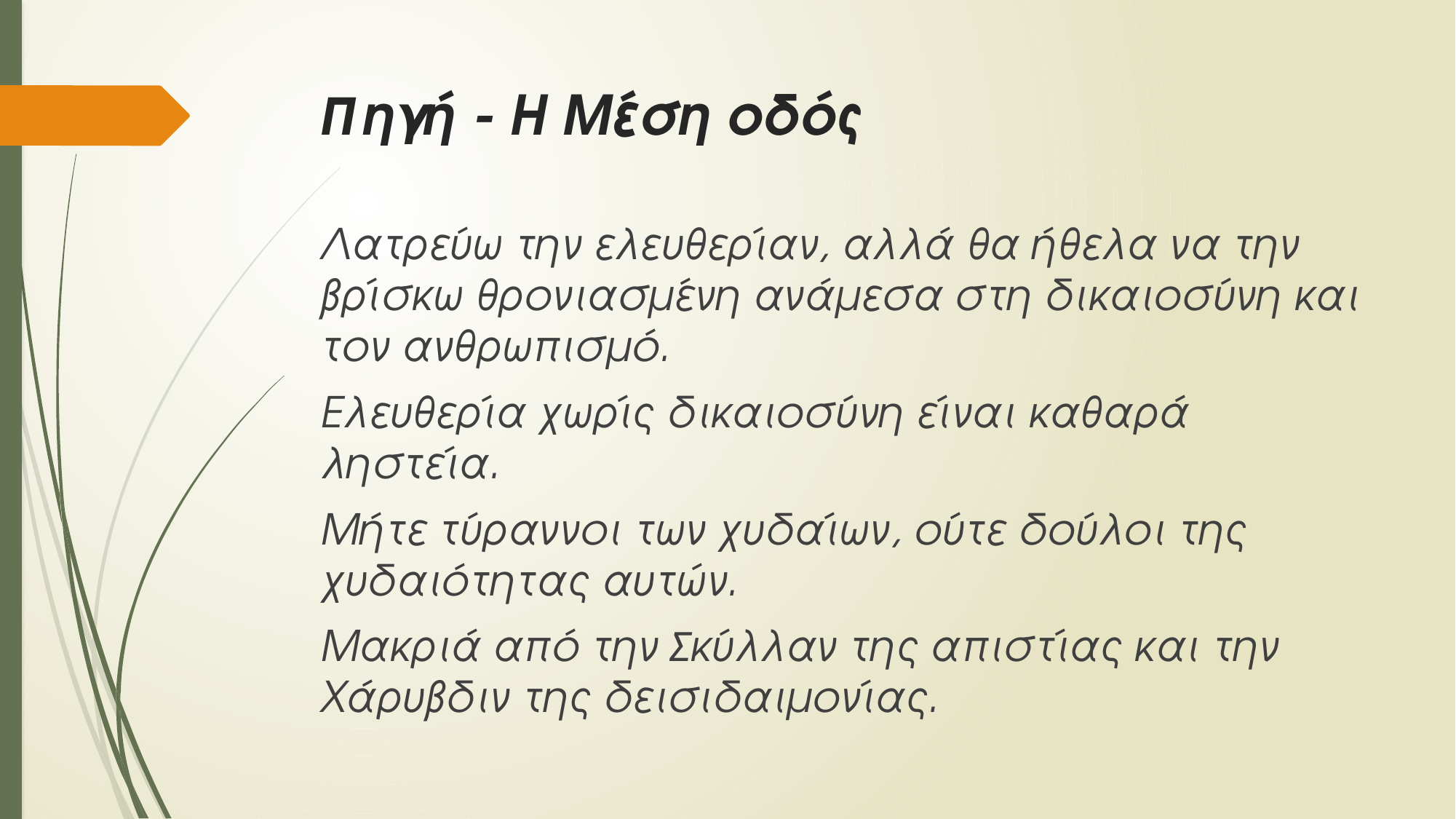

# Πηγή - Η Μέση οδός
Λατρεύω την ελευθερίαν, αλλά θα ήθελα να την βρίσκω θρονιασμένη ανάμεσα στη δικαιοσύνη και τον ανθρωπισμό.
Ελευθερία χωρίς δικαιοσύνη είναι καθαρά ληστεία.
Μήτε τύραννοι των χυδαίων, ούτε δούλοι της χυδαιότητας αυτών.
Μακριά από την Σκύλλαν της απιστίας και την Χάρυβδιν της δεισιδαιμονίας.